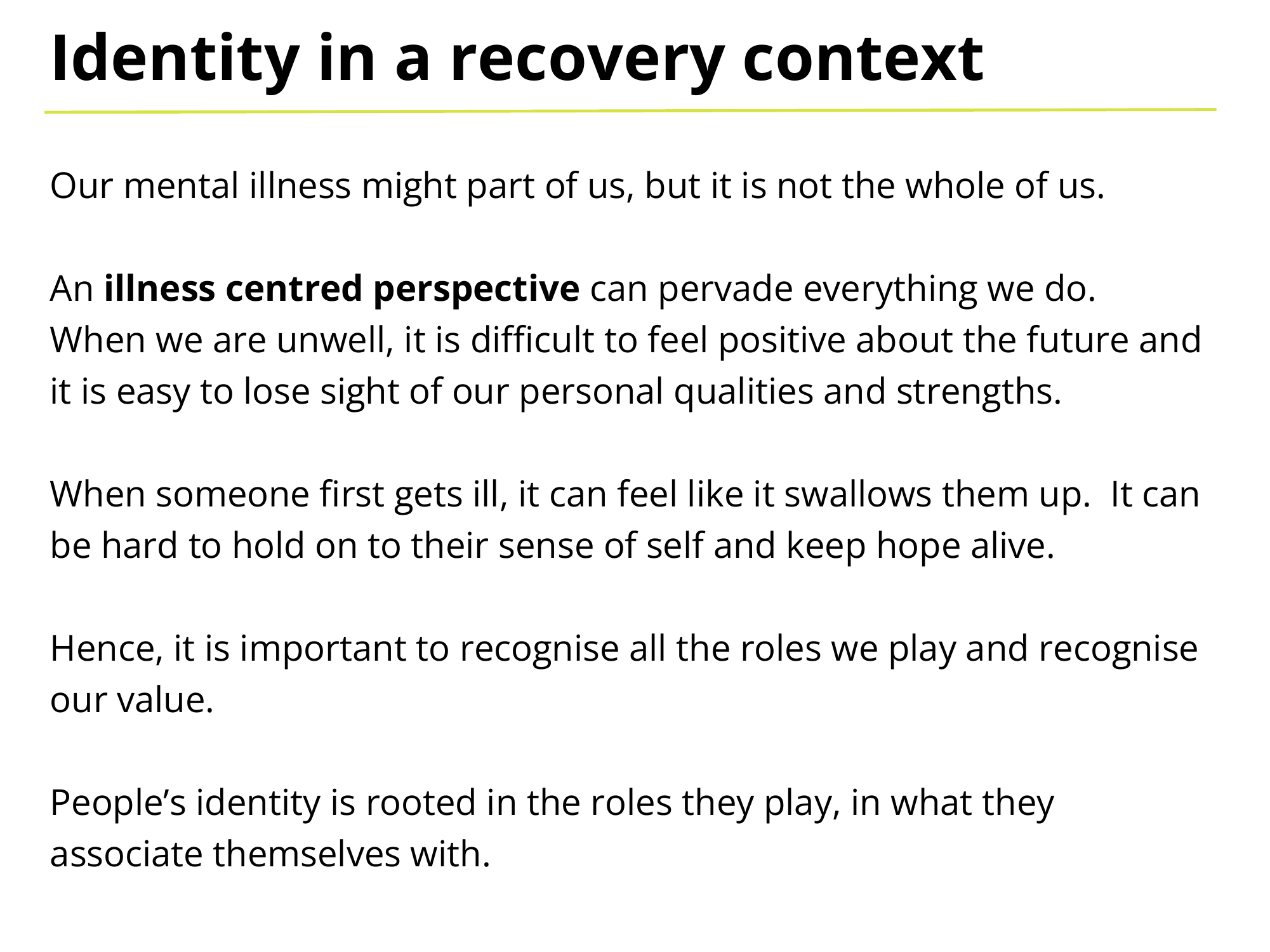

Identity in a recovery context
Our mental illness might part of us, but it is not the whole of us.

An illness centred perspective can pervade everything we do.  When we are unwell, it is difficult to feel positive about the future and it is easy to lose sight of our personal qualities and strengths.

When someone first gets ill, it can feel like it swallows them up.  It can be hard to hold on to their sense of self and keep hope alive.

Hence, it is important to recognise all the roles we play and recognise our value.

People’s identity is rooted in the roles they play, in what they associate themselves with.